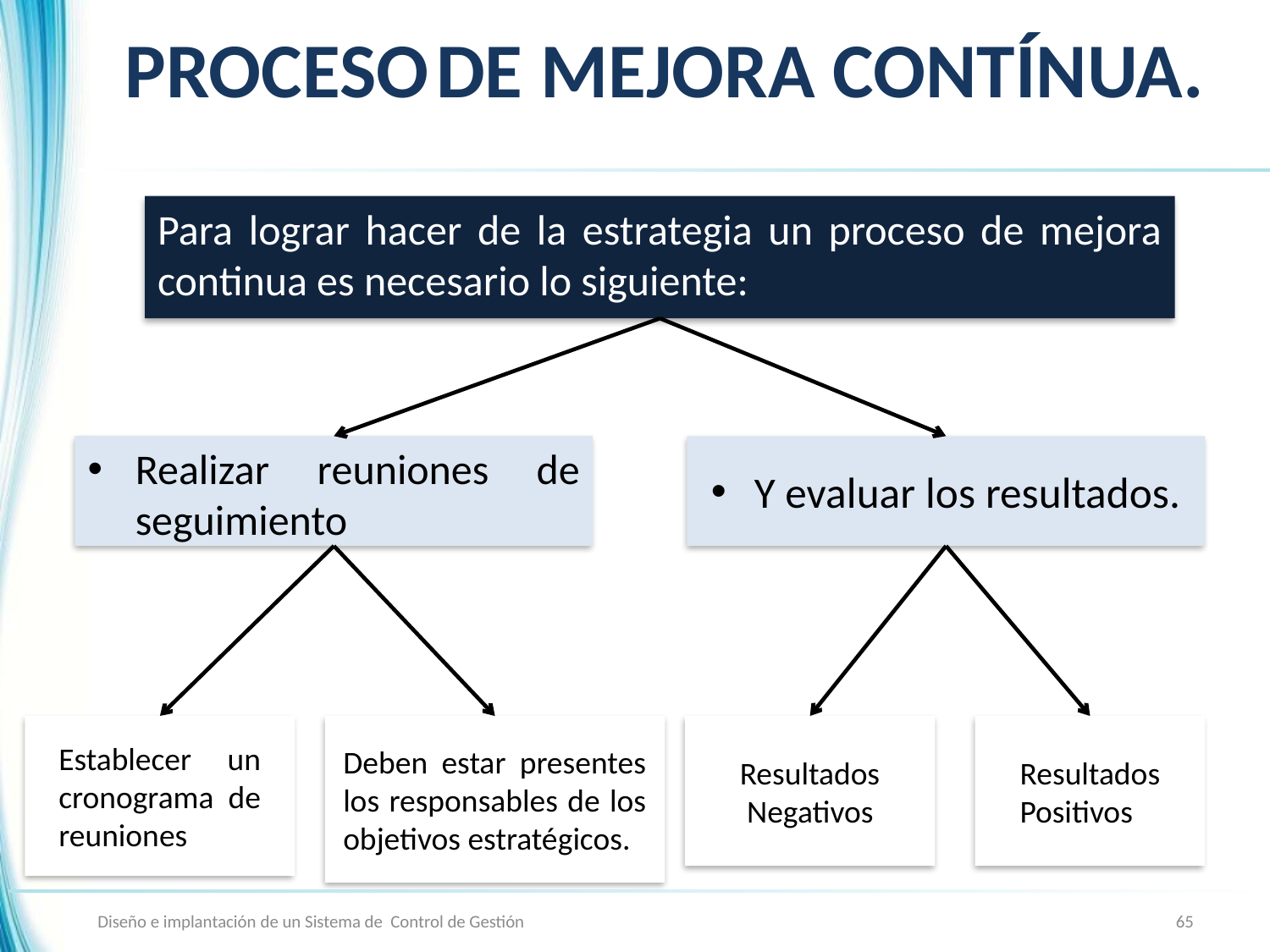

# PROCESO DE MEJORA CONTÍNUA.
Para lograr hacer de la estrategia un proceso de mejora continua es necesario lo siguiente:

Realizar reuniones de seguimiento

Y evaluar los resultados.
Establecer un cronograma de reuniones
Deben estar presentes los responsables de los objetivos estratégicos.
Resultados Negativos
Resultados Positivos
Diseño e implantación de un Sistema de  Control de Gestión
65